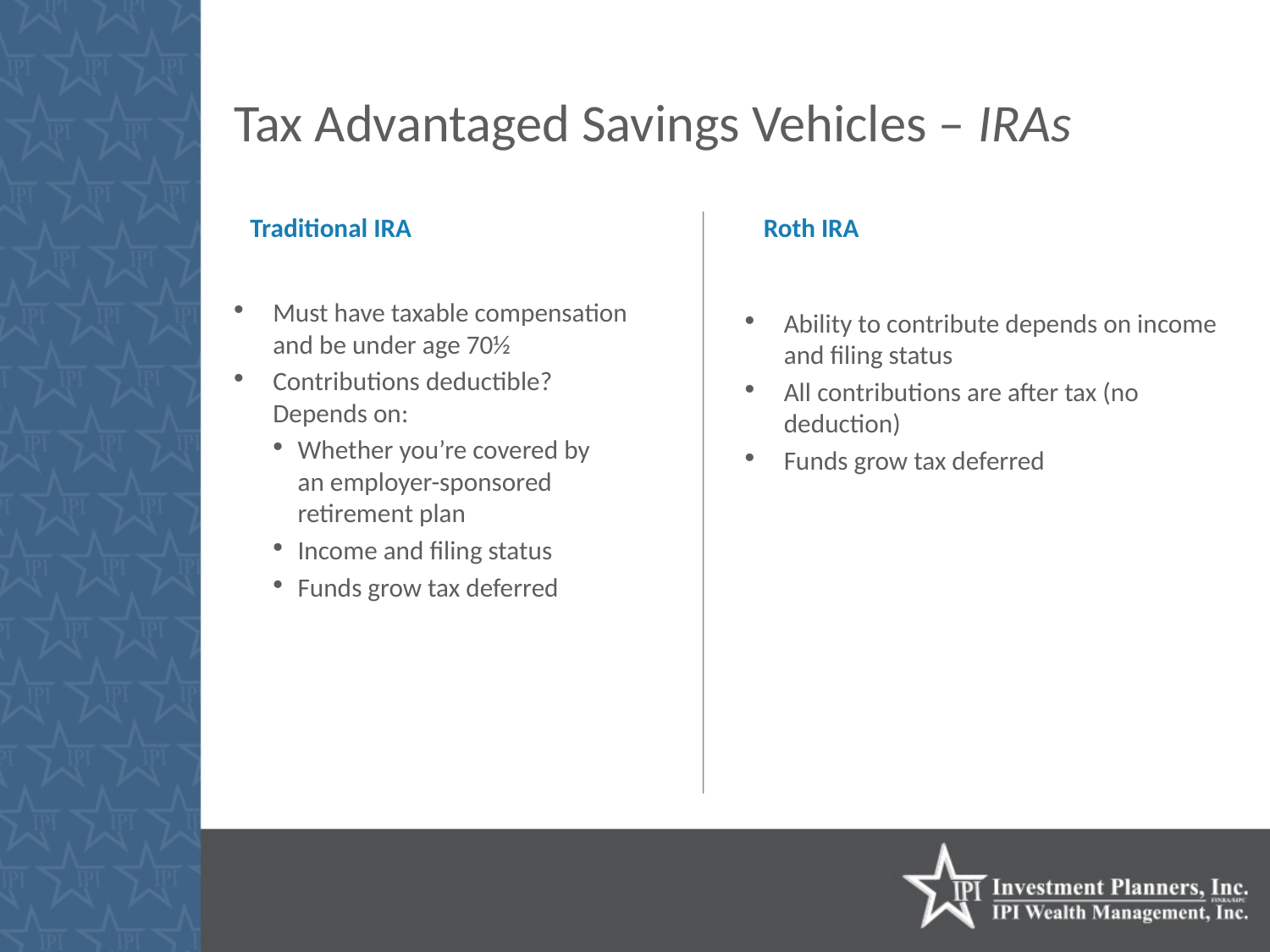

# Tax Advantaged Savings Vehicles – IRAs
Traditional IRA
Roth IRA

Must have taxable compensation and be under age 70½
Contributions deductible?
Depends on:
Whether you’re covered by
an employer-sponsored retirement plan
Income and filing status
Funds grow tax deferred
Ability to contribute depends on income and filing status
All contributions are after tax (no deduction)
Funds grow tax deferred